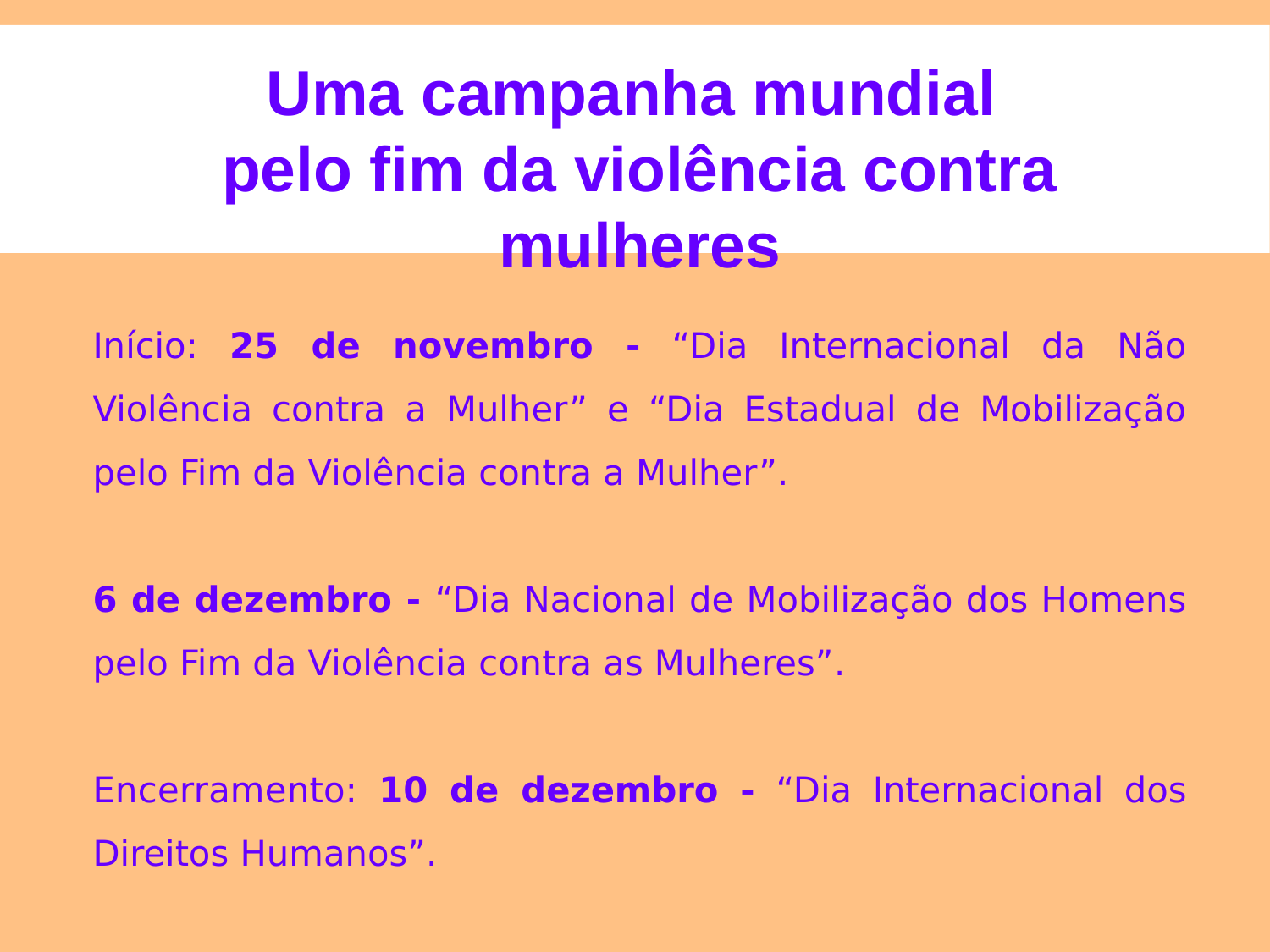

Uma campanha mundial
pelo fim da violência contra mulheres
Início: 25 de novembro - “Dia Internacional da Não Violência contra a Mulher” e “Dia Estadual de Mobilização pelo Fim da Violência contra a Mulher”.

6 de dezembro - “Dia Nacional de Mobilização dos Homens pelo Fim da Violência contra as Mulheres”.

Encerramento: 10 de dezembro - “Dia Internacional dos Direitos Humanos”.